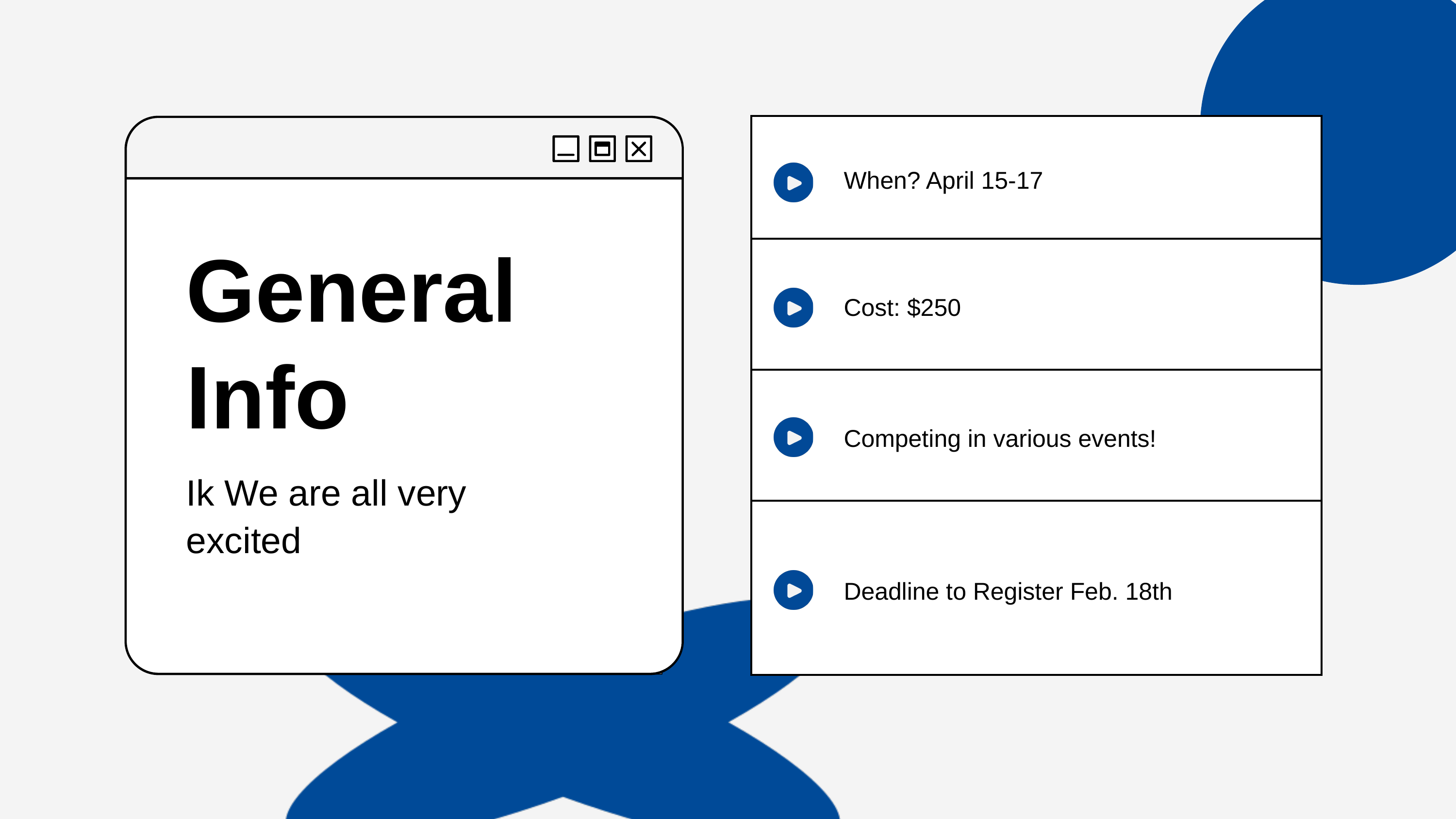

|  | When? April 15-17 |
| --- | --- |
|  | Cost: $250 |
|  | Competing in various events! |
|  | Deadline to Register Feb. 18th |

General Info
Ik We are all very excited